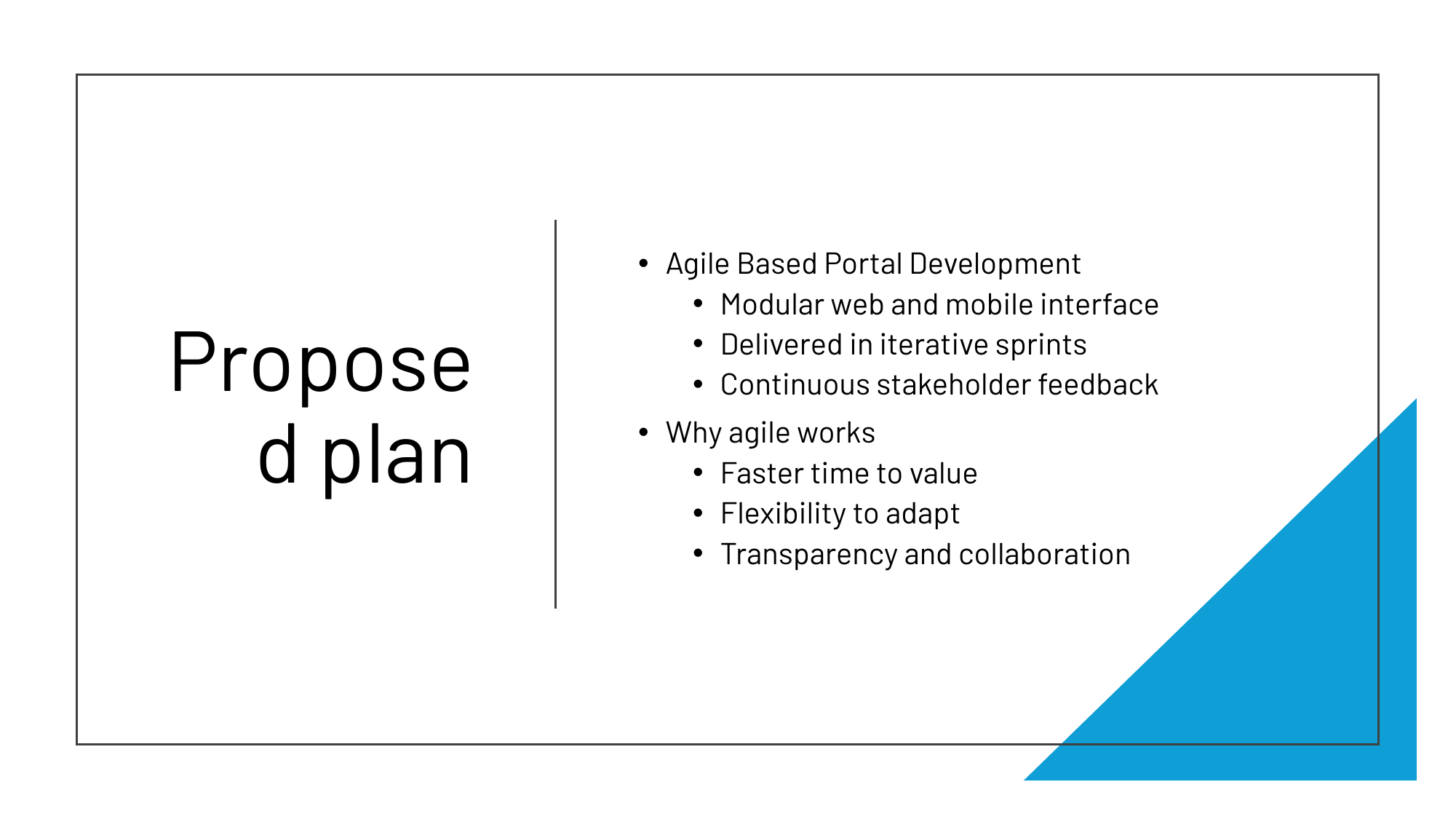

# Proposed plan
Agile Based Portal Development
Modular web and mobile interface
Delivered in iterative sprints
Continuous stakeholder feedback
Why agile works
Faster time to value
Flexibility to adapt
Transparency and collaboration